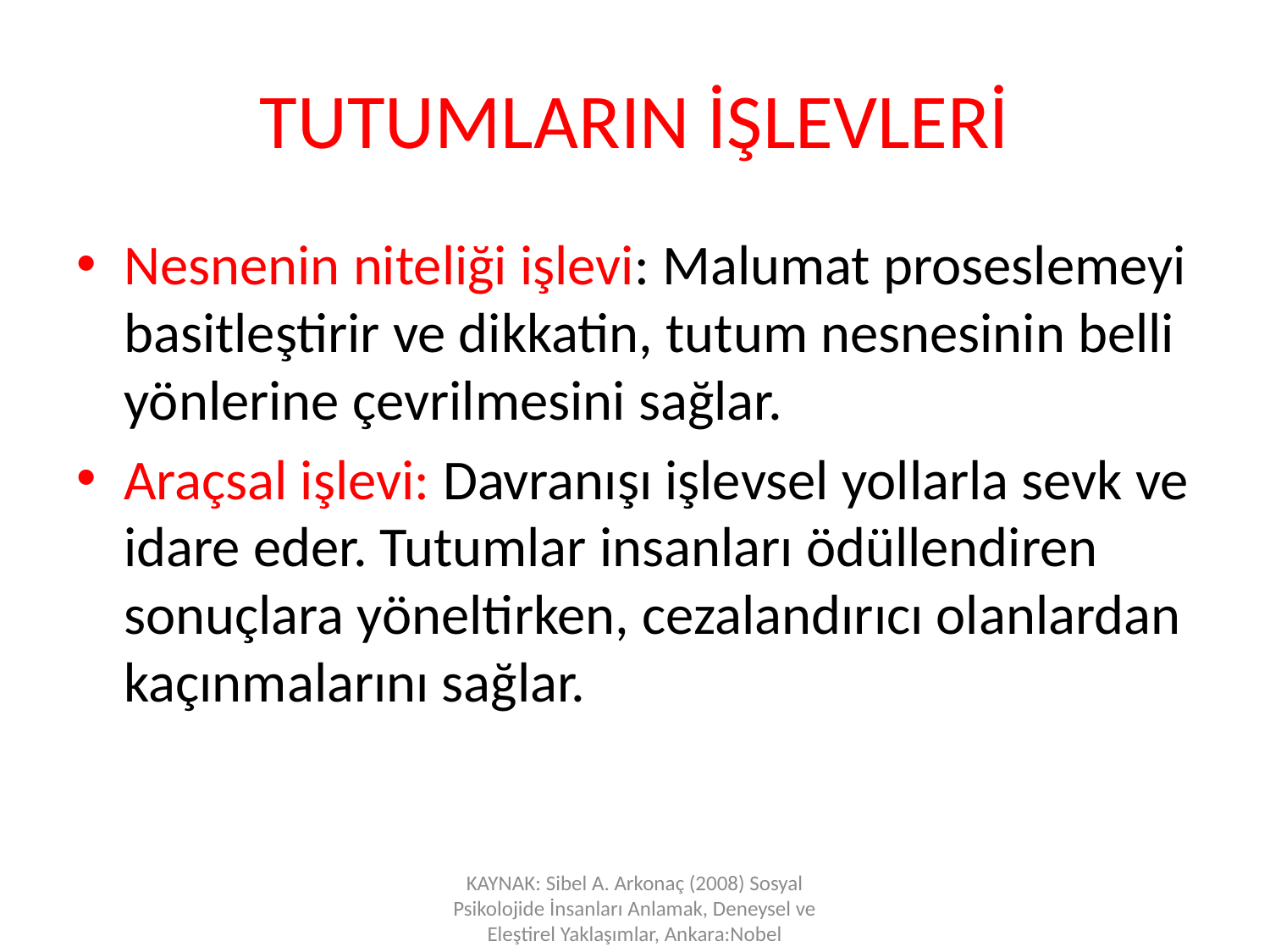

# TUTUMLARIN İŞLEVLERİ
Nesnenin niteliği işlevi: Malumat proseslemeyi basitleştirir ve dikkatin, tutum nesnesinin belli yönlerine çevrilmesini sağlar.
Araçsal işlevi: Davranışı işlevsel yollarla sevk ve idare eder. Tutumlar insanları ödüllendiren sonuçlara yöneltirken, cezalandırıcı olanlardan kaçınmalarını sağlar.
KAYNAK: Sibel A. Arkonaç (2008) Sosyal Psikolojide İnsanları Anlamak, Deneysel ve Eleştirel Yaklaşımlar, Ankara:Nobel